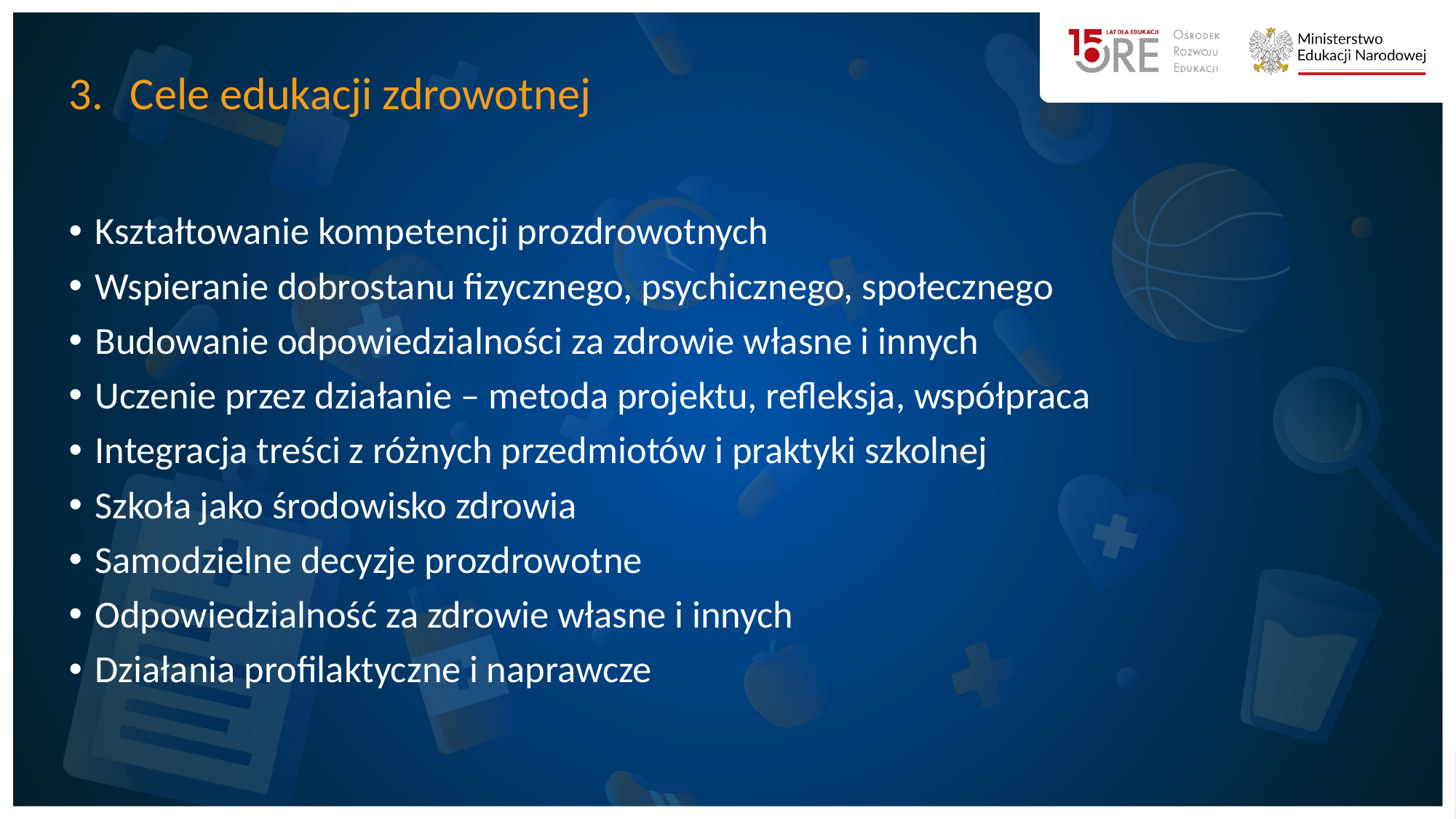

# Cele edukacji zdrowotnej
Kształtowanie kompetencji prozdrowotnych
Wspieranie dobrostanu fizycznego, psychicznego, społecznego
Budowanie odpowiedzialności za zdrowie własne i innych
Uczenie przez działanie – metoda projektu, refleksja, współpraca
Integracja treści z różnych przedmiotów i praktyki szkolnej
Szkoła jako środowisko zdrowia
Samodzielne decyzje prozdrowotne
Odpowiedzialność za zdrowie własne i innych
Działania profilaktyczne i naprawcze